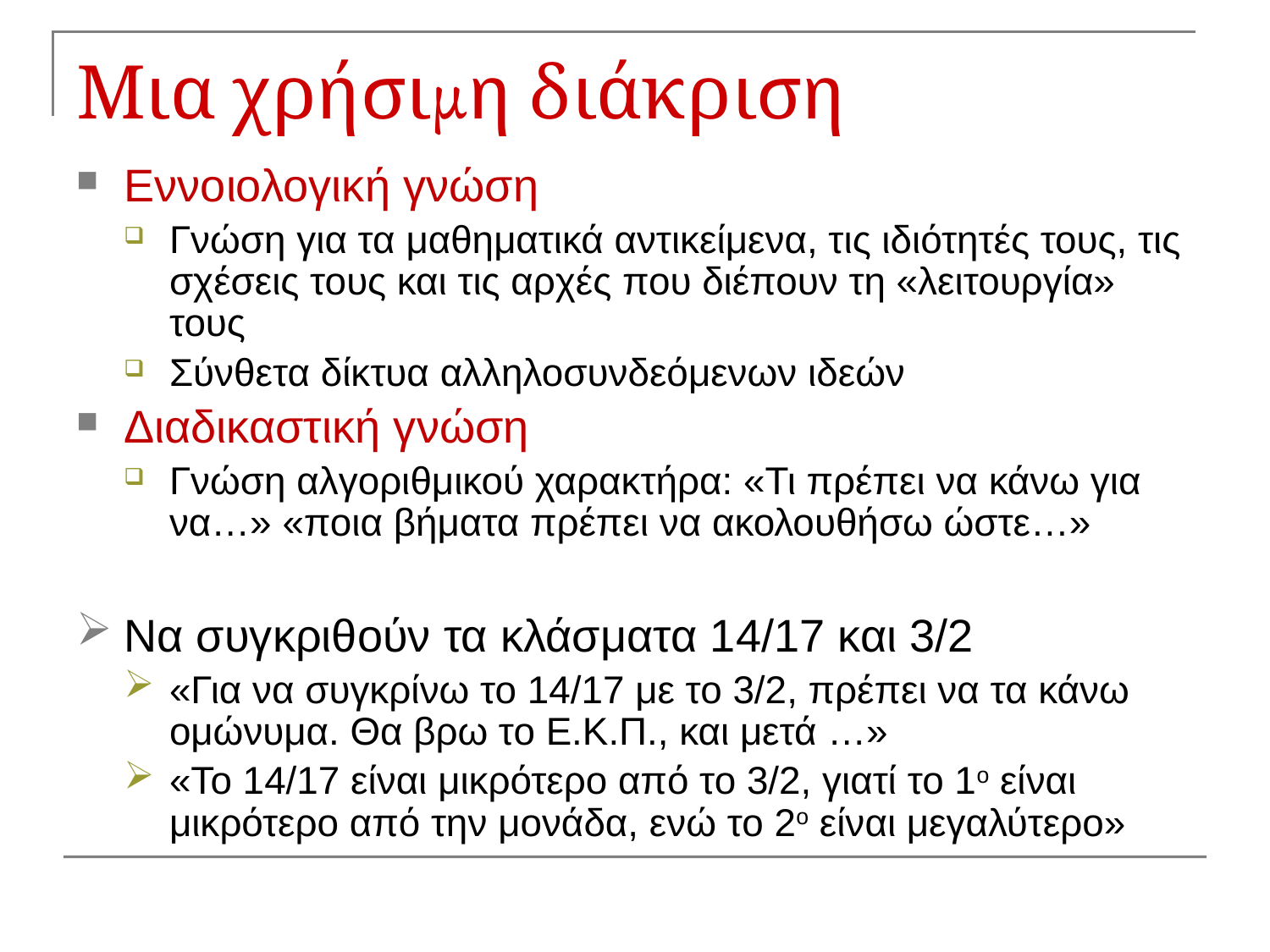

# Μια χρήσιμη διάκριση
Εννοιολογική γνώση
Γνώση για τα μαθηματικά αντικείμενα, τις ιδιότητές τους, τις σχέσεις τους και τις αρχές που διέπουν τη «λειτουργία» τους
Σύνθετα δίκτυα αλληλοσυνδεόμενων ιδεών
Διαδικαστική γνώση
Γνώση αλγοριθμικού χαρακτήρα: «Τι πρέπει να κάνω για να…» «ποια βήματα πρέπει να ακολουθήσω ώστε…»

Να συγκριθούν τα κλάσματα 14/17 και 3/2
«Για να συγκρίνω το 14/17 με το 3/2, πρέπει να τα κάνω ομώνυμα. Θα βρω το Ε.Κ.Π., και μετά …»
«Το 14/17 είναι μικρότερο από το 3/2, γιατί το 1ο είναι μικρότερο από την μονάδα, ενώ το 2ο είναι μεγαλύτερο»